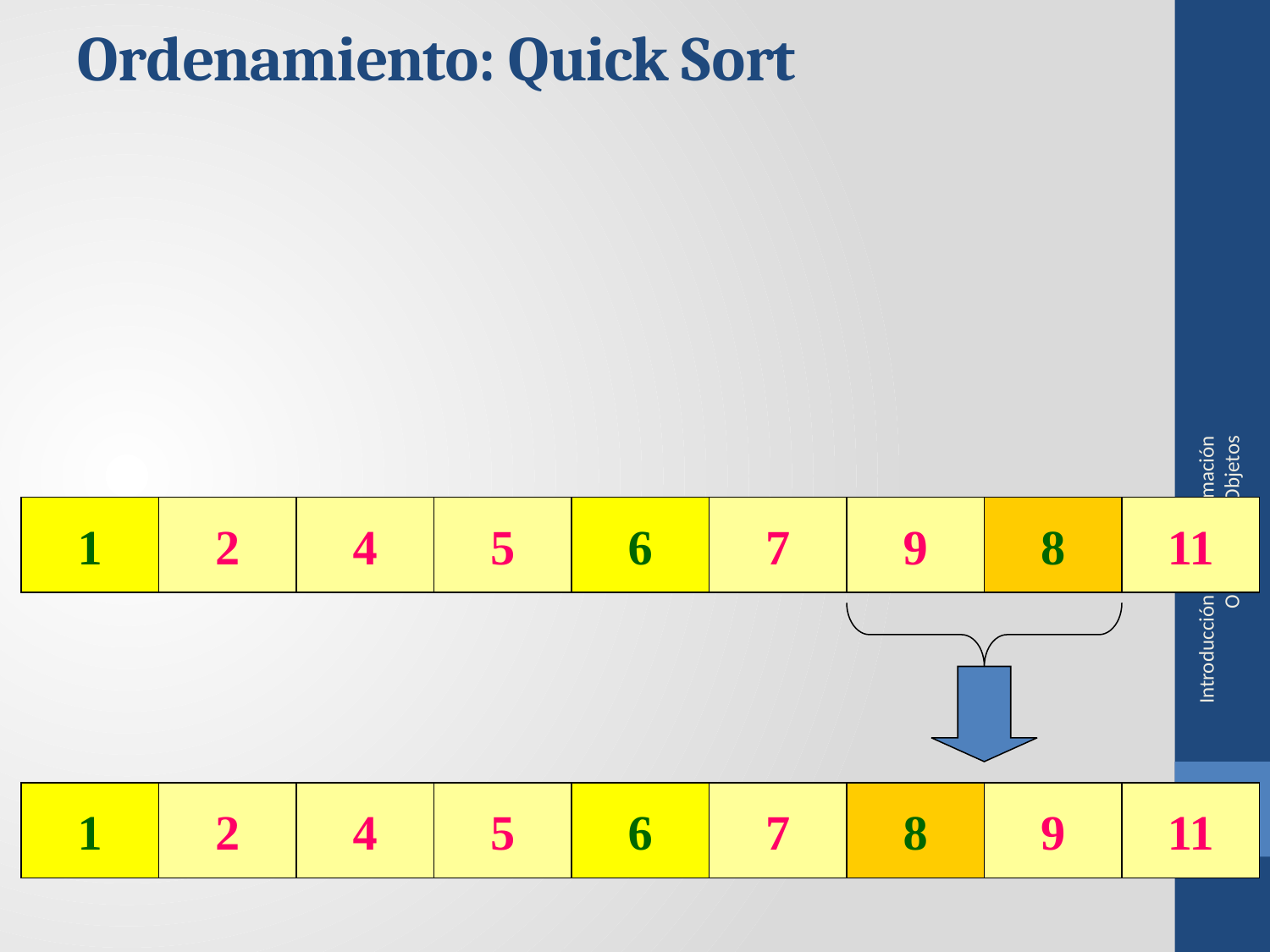

Ordenamiento: Quick Sort
Introducción a la Programación Orientada a Objetos
1
2
4
5
6
7
9

8
11

1
2
4
5
6
7
8
9
11